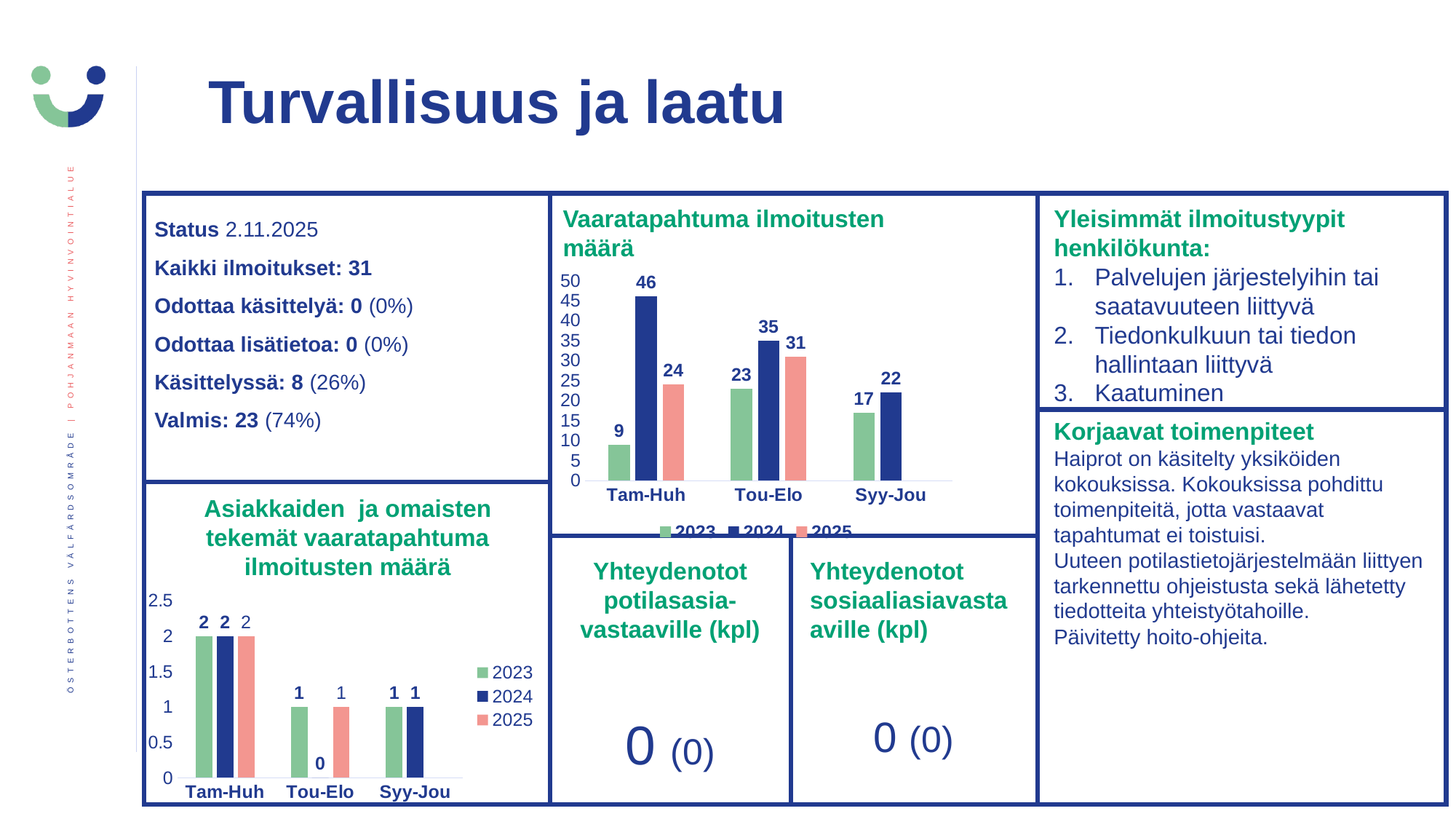

Turvallisuus ja laatu
Status 2.11.2025
Kaikki ilmoitukset: 31
Odottaa käsittelyä: 0 (0%)
Odottaa lisätietoa: 0 (0%)
Käsittelyssä: 8 (26%)
Valmis: 23 (74%)

Vaaratapahtuma ilmoitusten määrä
Yleisimmät ilmoitustyypit henkilökunta:
Palvelujen järjestelyihin tai saatavuuteen liittyvä
Tiedonkulkuun tai tiedon hallintaan liittyvä
Kaatuminen

### Chart

| Category | 2023 | 2024 | 2025 |
|---|---|---|---|
| Tam-Huh | 9.0 | 46.0 | 24.0 |
| Tou-Elo | 23.0 | 35.0 | 31.0 |
| Syy-Jou | 17.0 | 22.0 | None |
Korjaavat toimenpiteet
Haiprot on käsitelty yksiköiden kokouksissa. Kokouksissa pohdittu toimenpiteitä, jotta vastaavat tapahtumat ei toistuisi.
Uuteen potilastietojärjestelmään liittyen tarkennettu ohjeistusta sekä lähetetty tiedotteita yhteistyötahoille.
Päivitetty hoito-ohjeita.
Asiakkaiden  ja omaisten tekemät vaaratapahtuma ilmoitusten määrä
Yhteydenotot potilasasia-vastaaville (kpl)
Yhteydenotot sosiaaliasiavastaaville (kpl)

### Chart

| Category | 2023 | 2024 | 2025 |
|---|---|---|---|
| Tam-Huh | 2.0 | 2.0 | 2.0 |
| Tou-Elo | 1.0 | 0.0 | 1.0 |
| Syy-Jou | 1.0 | 1.0 | None |
0 (0)
0 (0)